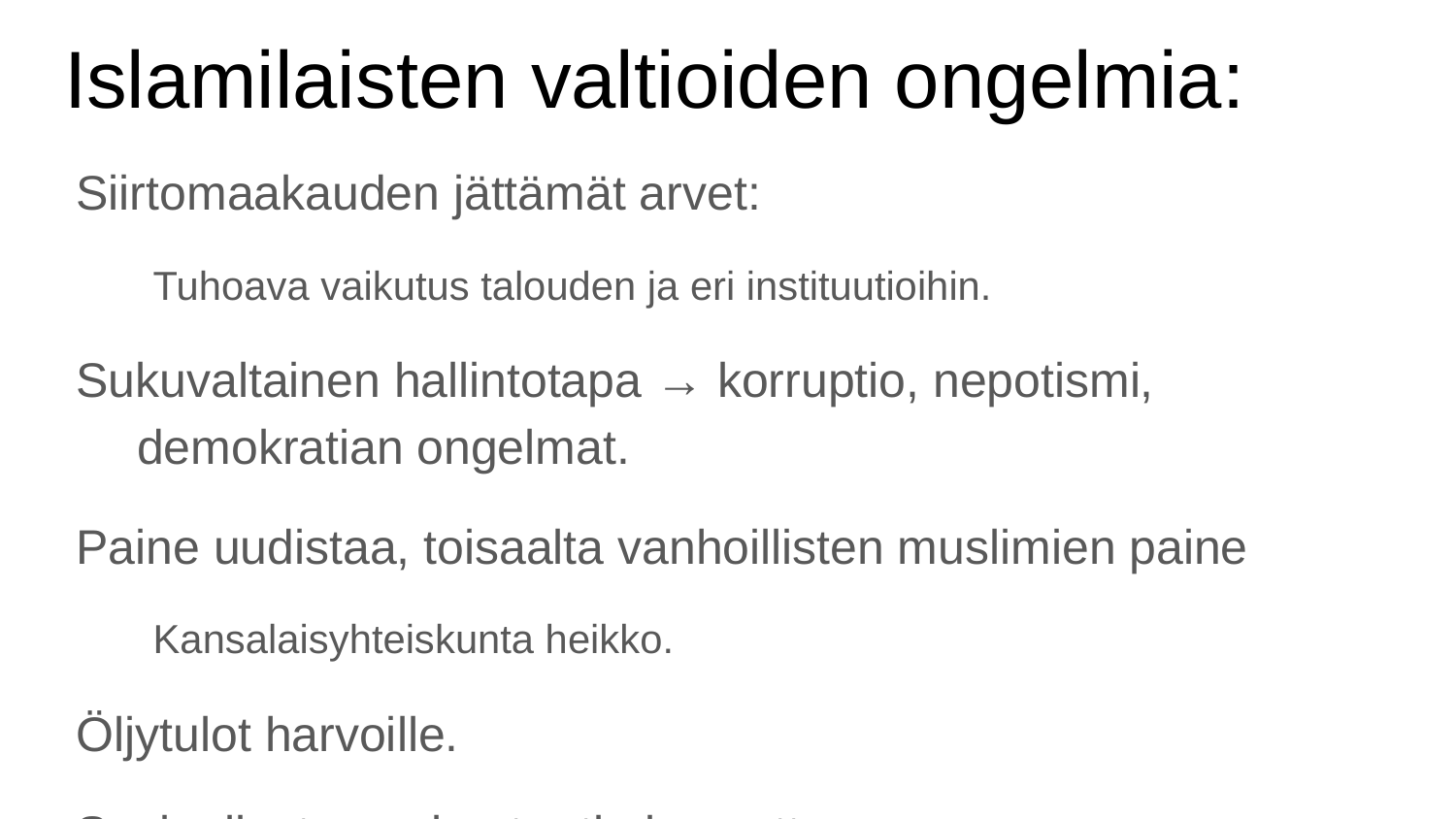

# Islamilaisten valtioiden ongelmia:
Siirtomaakauden jättämät arvet:
Tuhoava vaikutus talouden ja eri instituutioihin.
Sukuvaltainen hallintotapa → korruptio, nepotismi, demokratian ongelmat.
Paine uudistaa, toisaalta vanhoillisten muslimien paine
Kansalaisyhteiskunta heikko.
Öljytulot harvoille.
Sosiaaliset ongelmat ratkaisematta.
Kansallisvaltio vs. sirpalaiset heimot/uskontokunnat.
Esim. “Libya on heimovaltio”